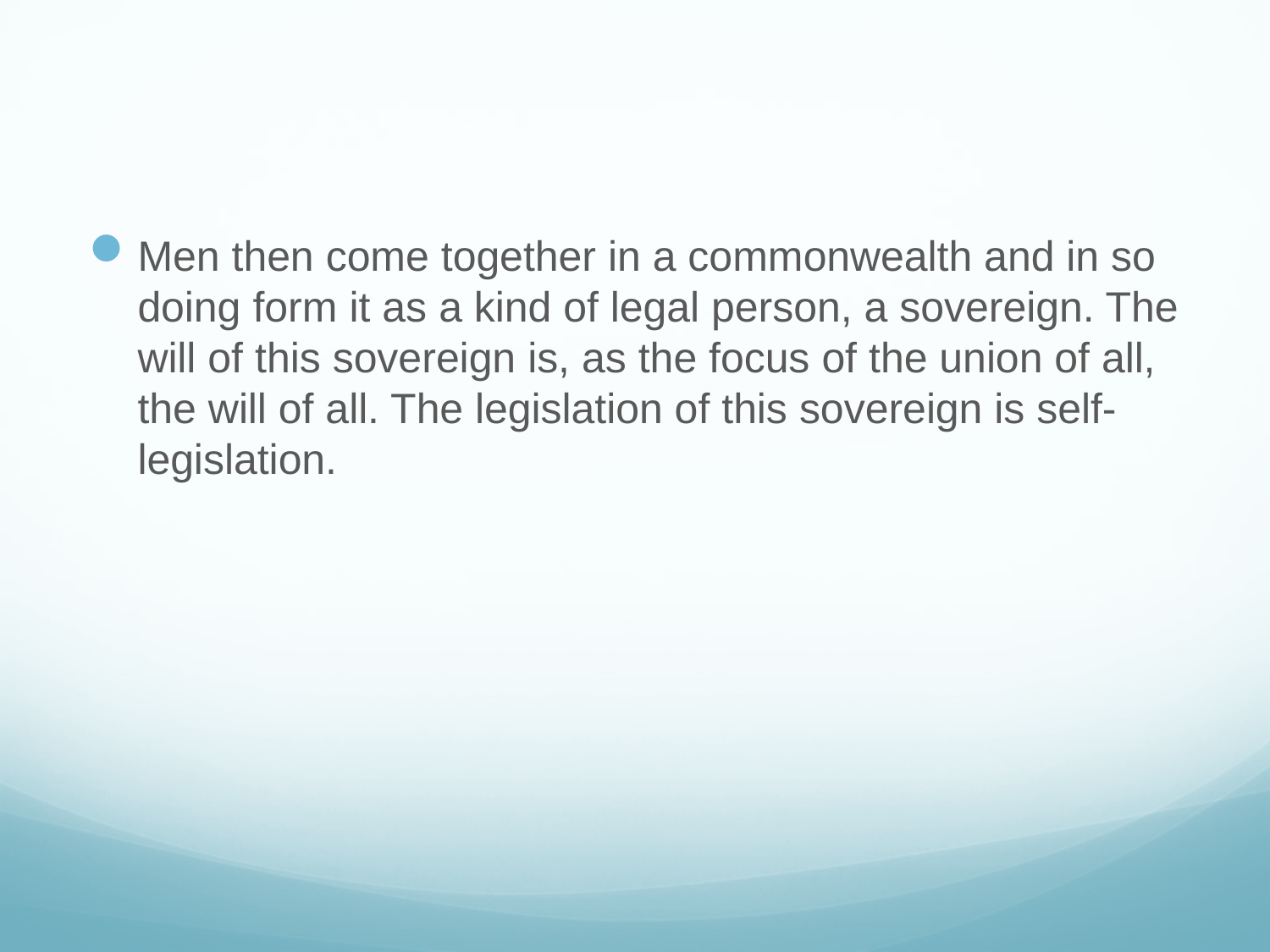

#
Men then come together in a commonwealth and in so doing form it as a kind of legal person, a sovereign. The will of this sovereign is, as the focus of the union of all, the will of all. The legislation of this sovereign is self-legislation.